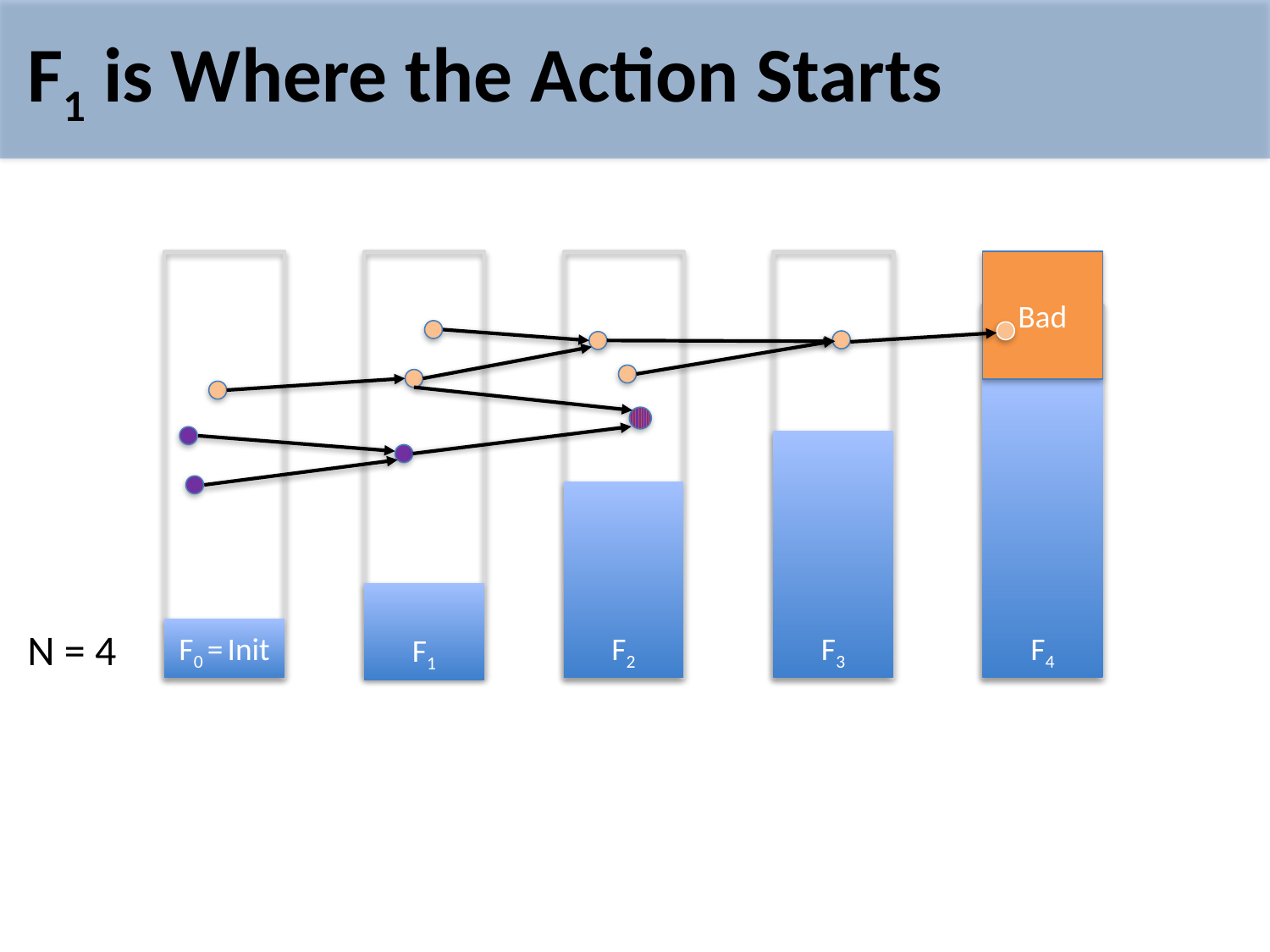

# F1 is Where the Action Starts

Bad

F4

F3
F2
F1
N = 4
F0 = Init